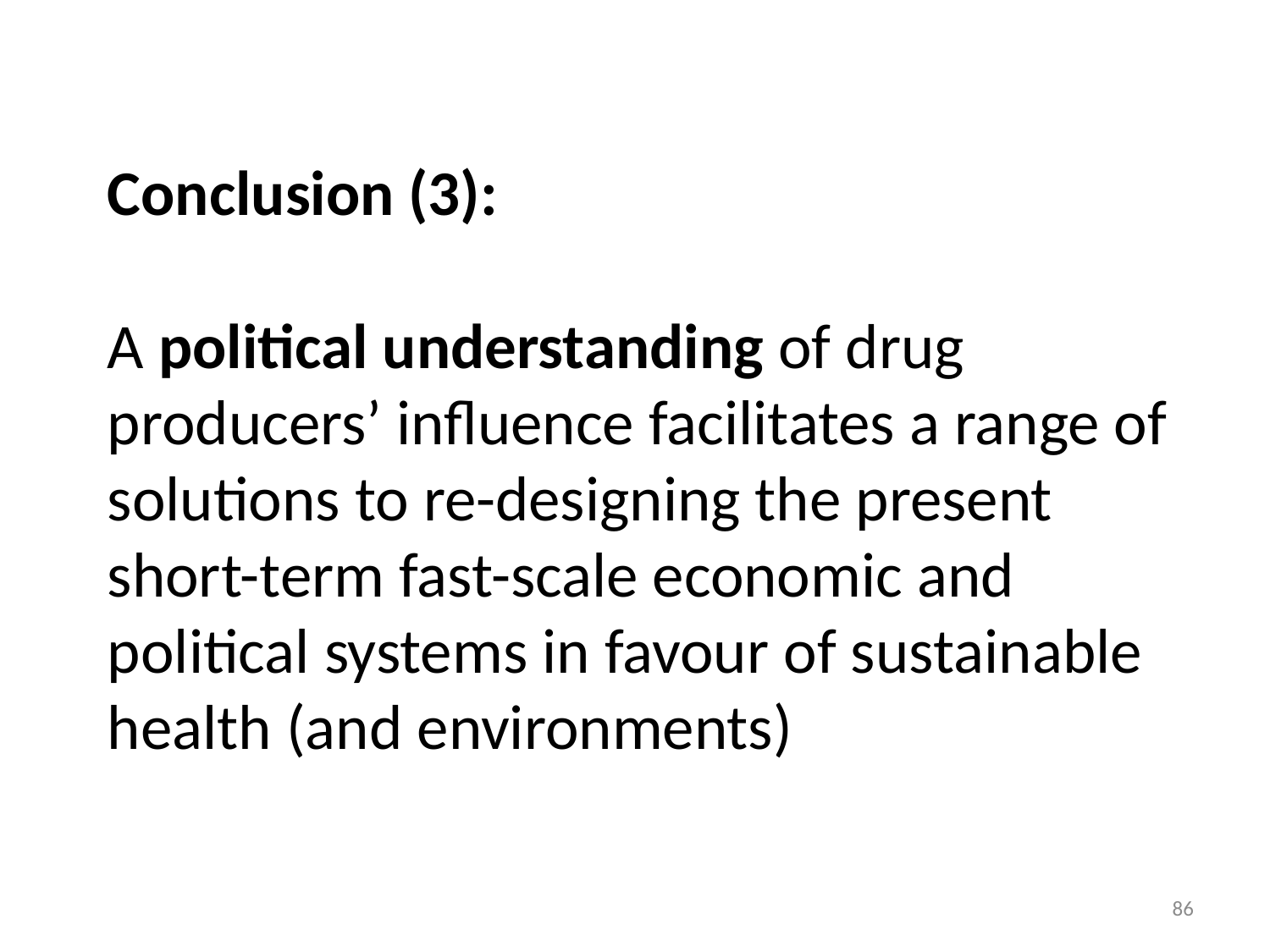

Conclusion (3):

A political understanding of drug producers’ influence facilitates a range of solutions to re-designing the present short-term fast-scale economic and political systems in favour of sustainable health (and environments)

86